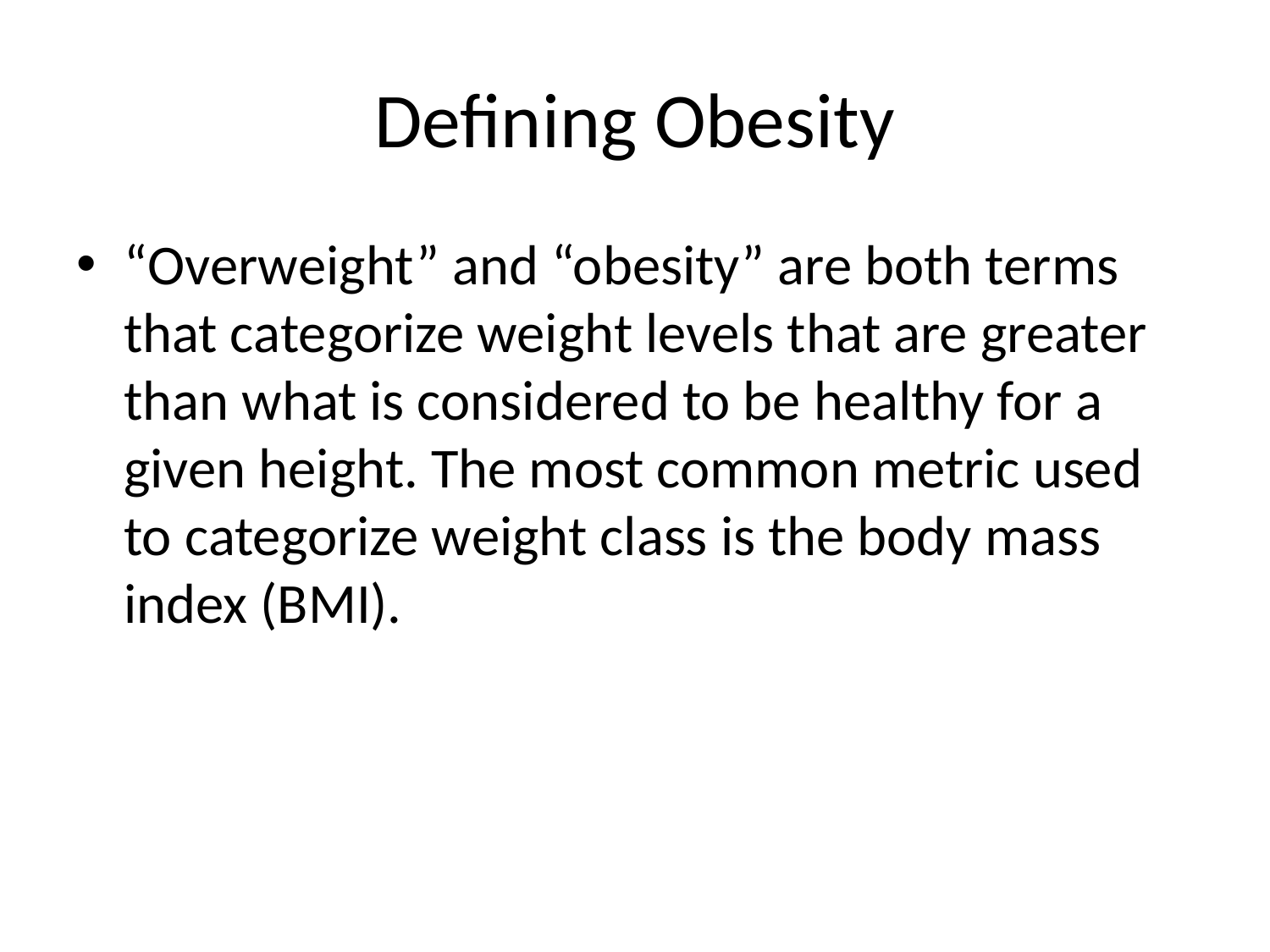

# Defining Obesity
“Overweight” and “obesity” are both terms that categorize weight levels that are greater than what is considered to be healthy for a given height. The most common metric used to categorize weight class is the body mass index (BMI).